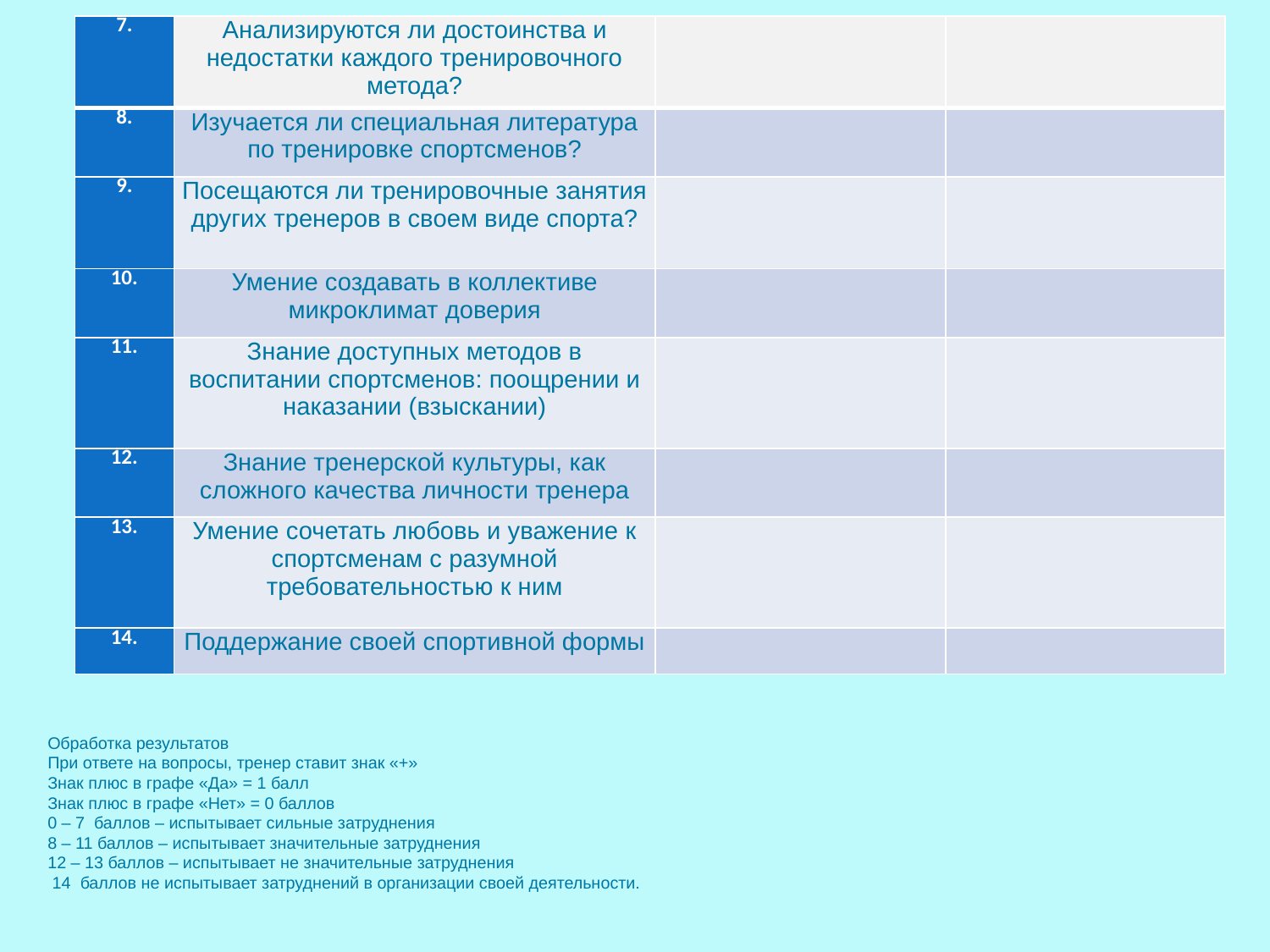

| 7. | Анализируются ли достоинства и недостатки каждого тренировочного метода? |  |  |
| --- | --- | --- | --- |
| 8. | Изучается ли специальная литература по тренировке спортсменов? |  |  |
| 9. | Посещаются ли тренировочные занятия других тренеров в своем виде спорта? |  |  |
| 10. | Умение создавать в коллективе микроклимат доверия |  |  |
| 11. | Знание доступных методов в воспитании спортсменов: поощрении и наказании (взыскании) |  |  |
| 12. | Знание тренерской культуры, как сложного качества личности тренера |  |  |
| 13. | Умение сочетать любовь и уважение к спортсменам с разумной требовательностью к ним |  |  |
| 14. | Поддержание своей спортивной формы |  |  |
# Обработка результатов При ответе на вопросы, тренер ставит знак «+» Знак плюс в графе «Да» = 1 балл Знак плюс в графе «Нет» = 0 баллов 0 – 7  баллов – испытывает сильные затруднения 8 – 11 баллов – испытывает значительные затруднения 12 – 13 баллов – испытывает не значительные затруднения 14  баллов не испытывает затруднений в организации своей деятельности.